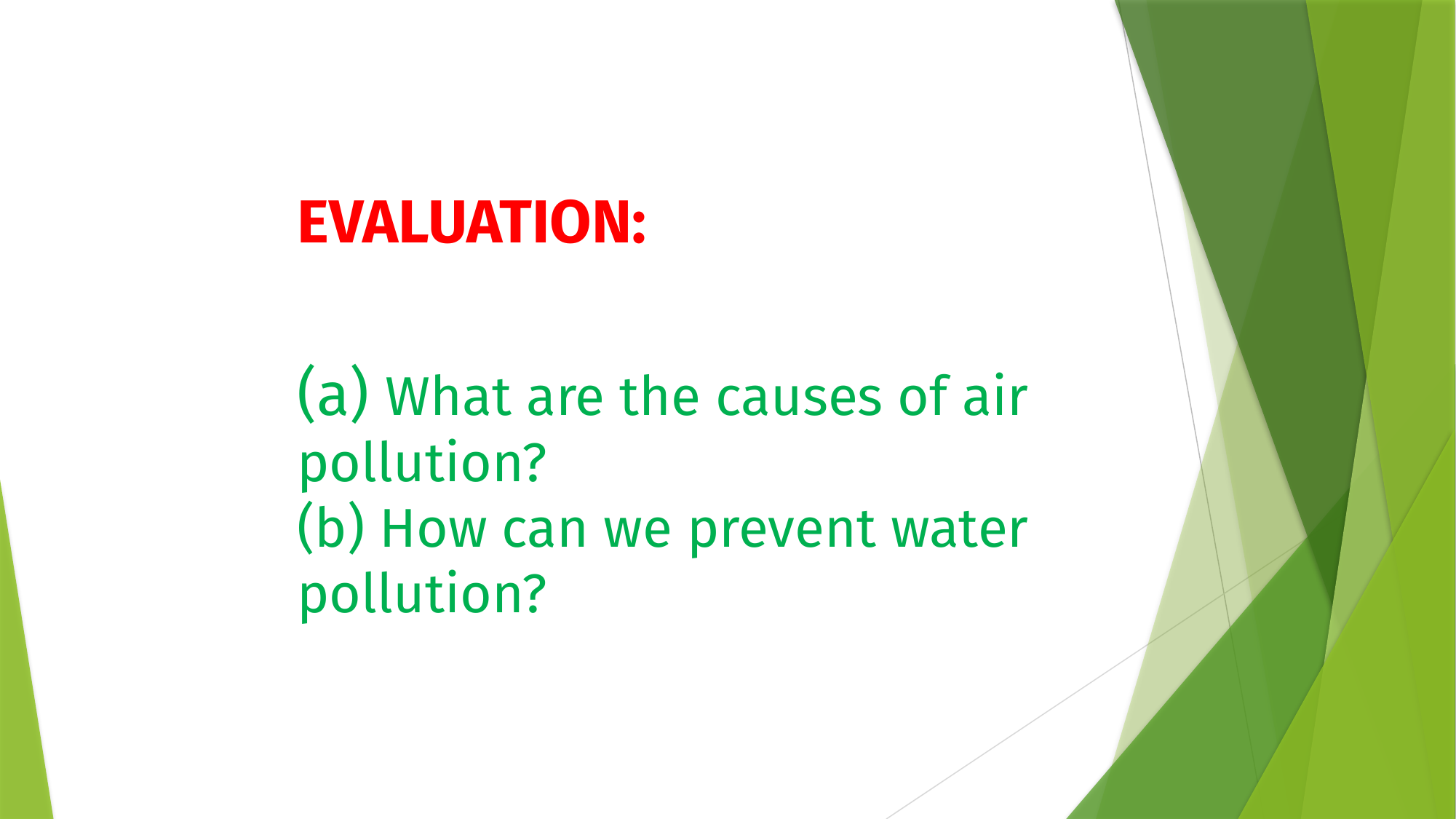

EVALUATION:
(a) What are the causes of air pollution?
(b) How can we prevent water pollution?